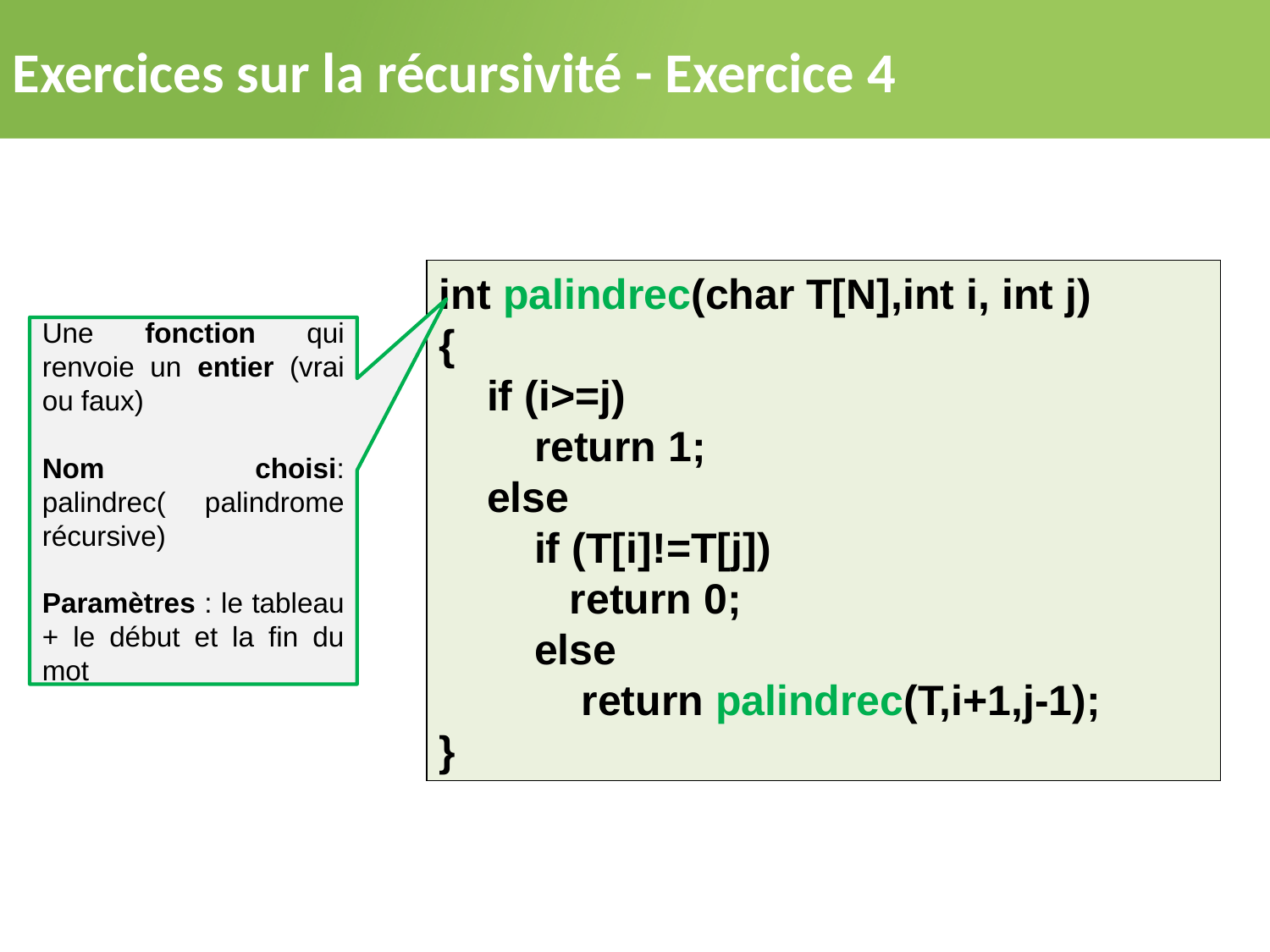

Exercices sur la récursivité - Exercice 4

int palindrec(char T[N],int i, int j)
{
    if (i>=j)
        return 1;
    else
        if (T[i]!=T[j])
           return 0;
        else
            return palindrec(T,i+1,j-1);
}
Une fonction qui renvoie un entier (vrai ou faux)

Nom choisi: palindrec( palindrome récursive)

Paramètres : le tableau + le début et la fin du mot